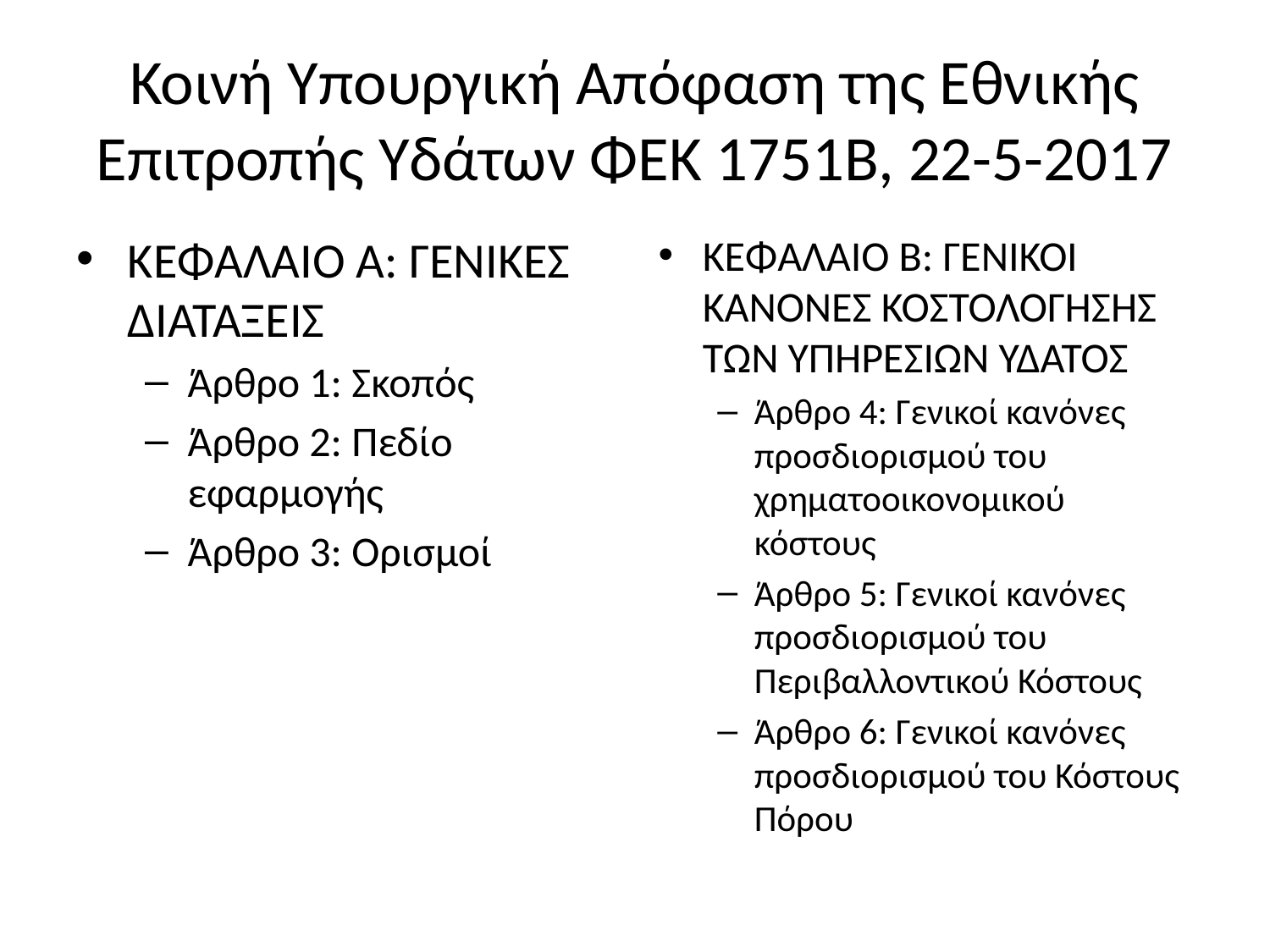

# Κοινή Υπουργική Απόφαση της Εθνικής Επιτροπής Υδάτων ΦΕΚ 1751Β, 22-5-2017
ΚΕΦΑΛΑΙΟ Α: ΓΕΝΙΚΕΣ ΔΙΑΤΑΞΕΙΣ
Άρθρο 1: Σκοπός
Άρθρο 2: Πεδίο εφαρμογής
Άρθρο 3: Ορισμοί

ΚΕΦΑΛΑΙΟ Β: ΓΕΝΙΚΟΙ ΚΑΝΟΝΕΣ ΚΟΣΤΟΛΟΓΗΣΗΣ ΤΩΝ ΥΠΗΡΕΣΙΩΝ ΥΔΑΤΟΣ
Άρθρο 4: Γενικοί κανόνες προσδιορισμού του χρηματοοικονομικού κόστους
Άρθρο 5: Γενικοί κανόνες προσδιορισμού του Περιβαλλοντικού Κόστους
Άρθρο 6: Γενικοί κανόνες προσδιορισμού του Κόστους Πόρου